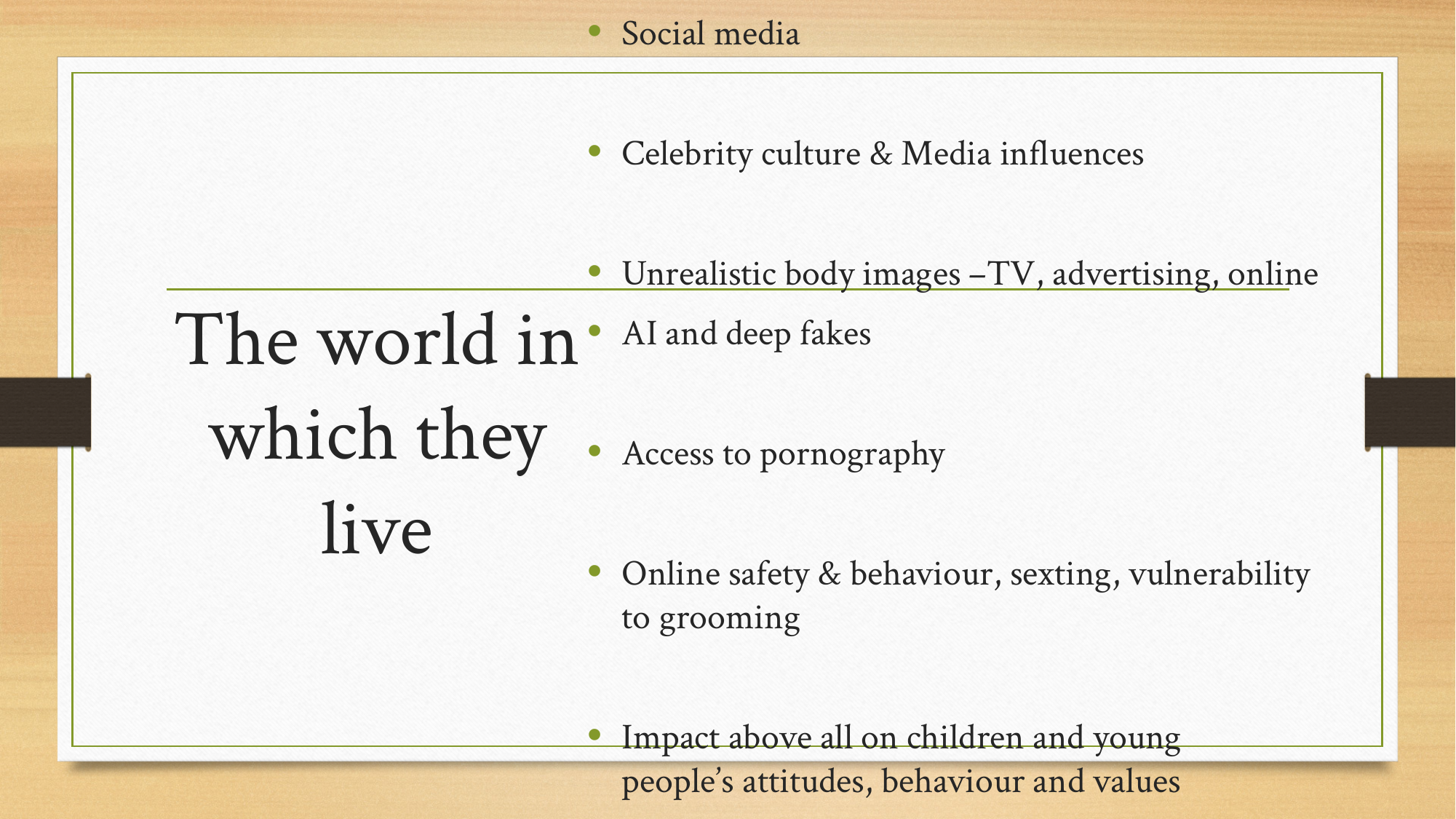

Social media

Celebrity culture & Media influences

Unrealistic body images –TV, advertising, online
AI and deep fakes

Access to pornography

Online safety & behaviour, sexting, vulnerability to grooming

Impact above all on children and young people’s attitudes, behaviour and values

# The world in which they live